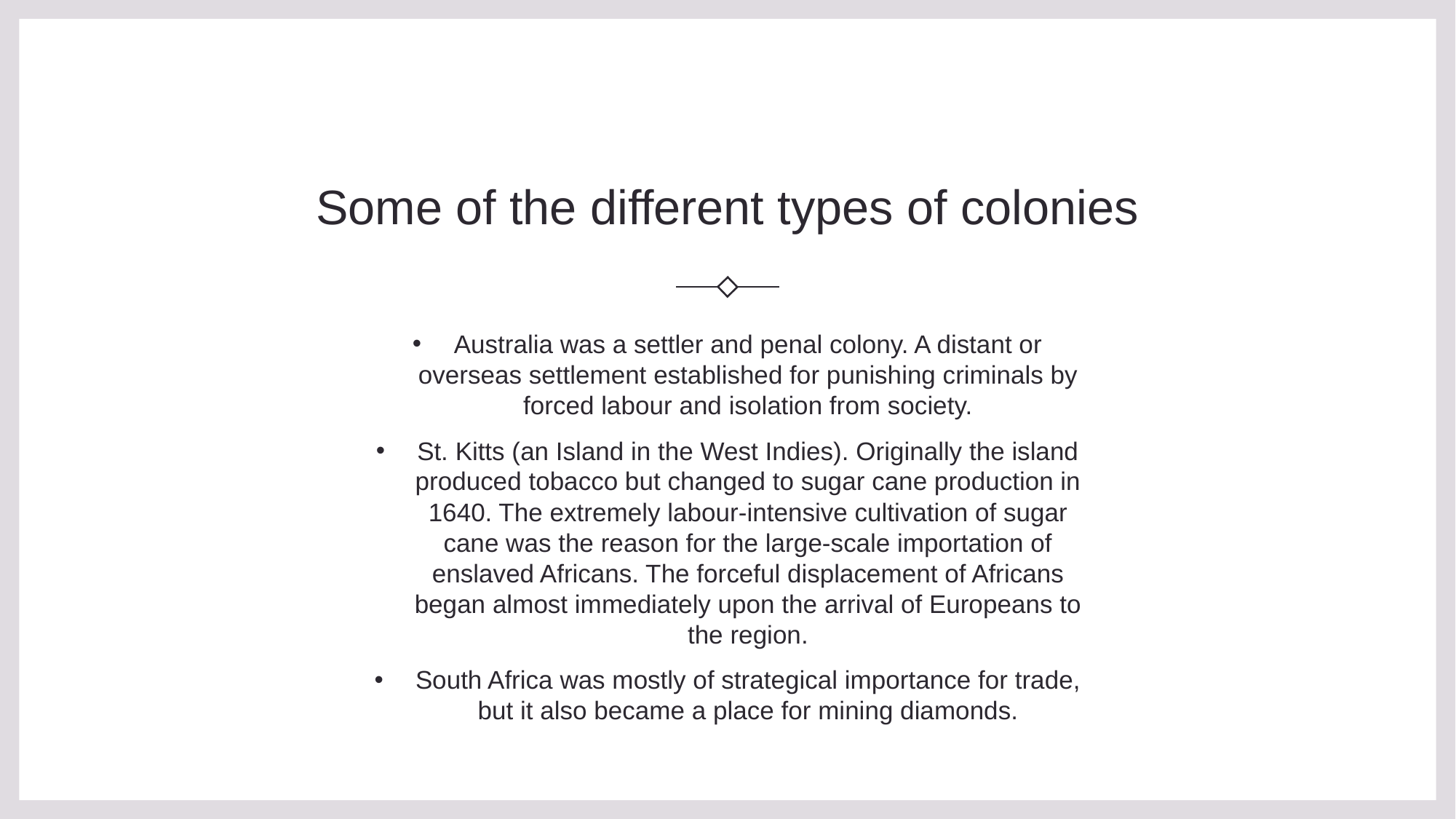

# Some of the different types of colonies

Australia was a settler and penal colony. A distant or overseas settlement established for punishing criminals by forced labour and isolation from society.
St. Kitts (an Island in the West Indies). Originally the island produced tobacco but changed to sugar cane production in 1640. The extremely labour-intensive cultivation of sugar cane was the reason for the large-scale importation of enslaved Africans. The forceful displacement of Africans began almost immediately upon the arrival of Europeans to the region.
South Africa was mostly of strategical importance for trade, but it also became a place for mining diamonds.